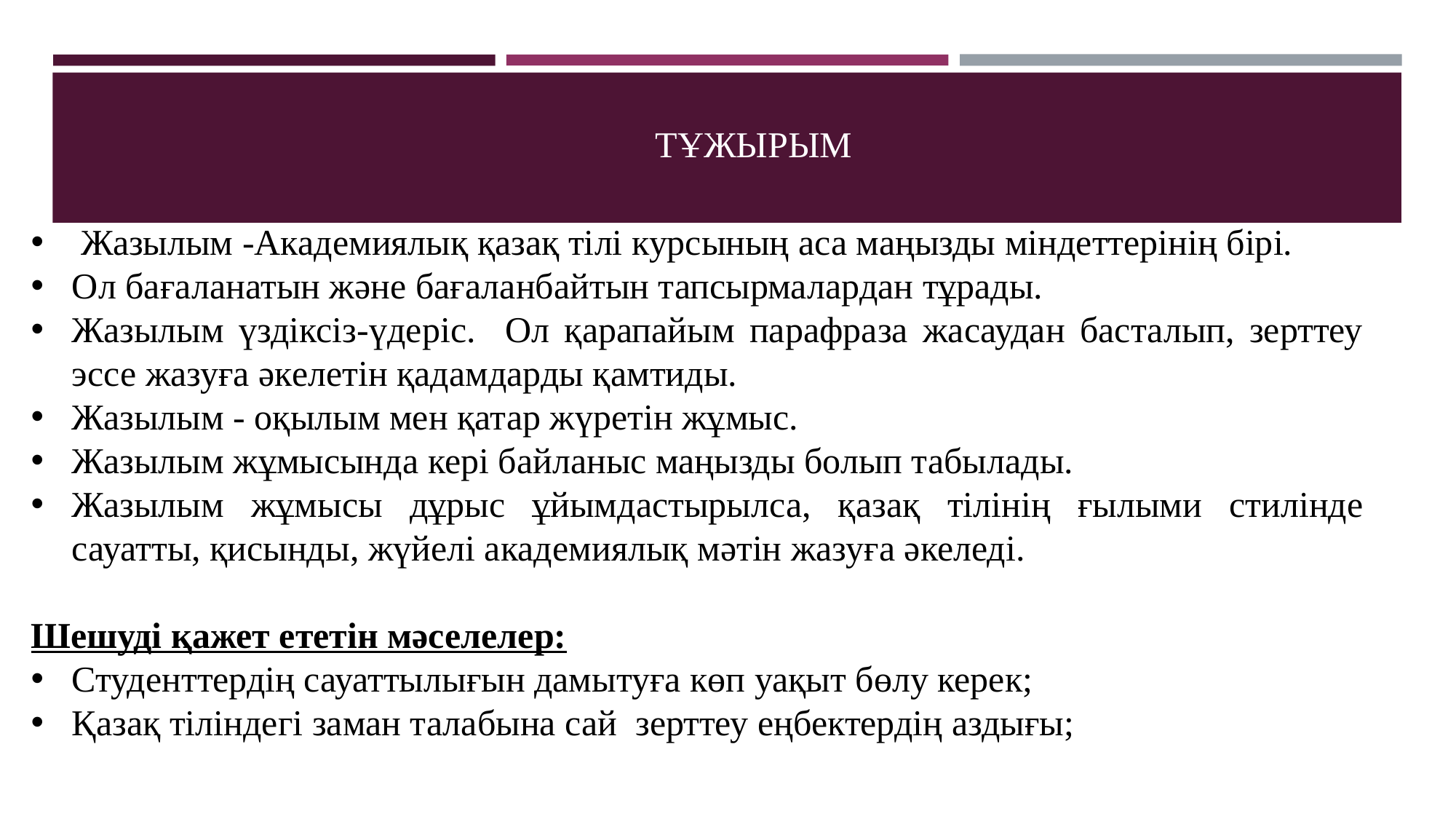

# ТҰЖЫРЫМ
 Жазылым -Академиялық қазақ тілі курсының аса маңызды міндеттерінің бірі.
Ол бағаланатын және бағаланбайтын тапсырмалардан тұрады.
Жазылым үздіксіз-үдеріс.  Ол қарапайым парафраза жасаудан басталып, зерттеу эссе жазуға әкелетін қадамдарды қамтиды.
Жазылым - оқылым мен қатар жүретін жұмыс.
Жазылым жұмысында кері байланыс маңызды болып табылады.
Жазылым жұмысы дұрыс ұйымдастырылса, қазақ тілінің ғылыми стилінде сауатты, қисынды, жүйелі академиялық мәтін жазуға әкеледі.

Шешуді қажет ететін мәселелер:
Студенттердің сауаттылығын дамытуға көп уақыт бөлу керек;
Қазақ тіліндегі заман талабына сай  зерттеу еңбектердің аздығы;